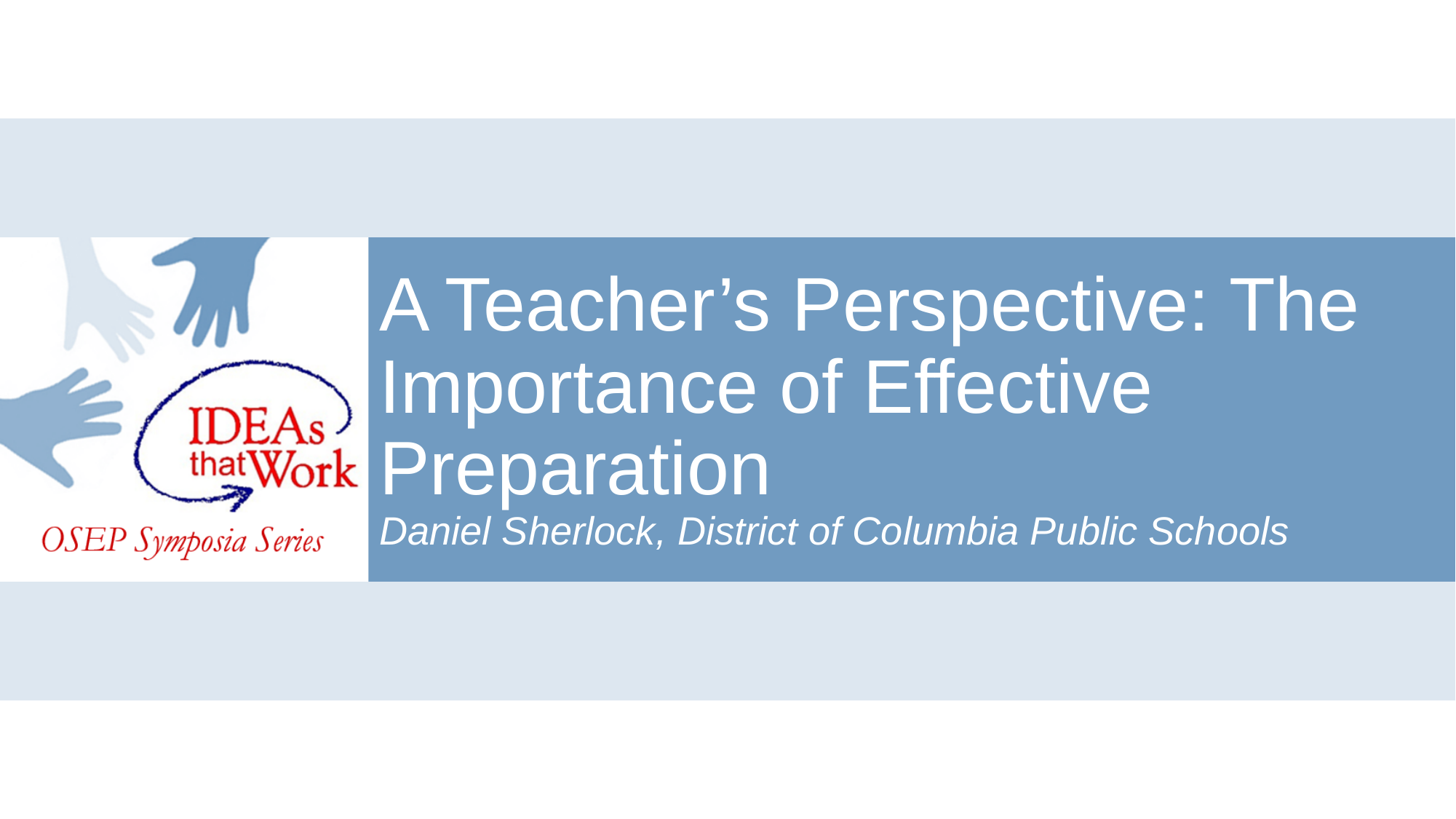

# A Teacher’s Perspective: The Importance of Effective Preparation Daniel Sherlock, District of Columbia Public Schools